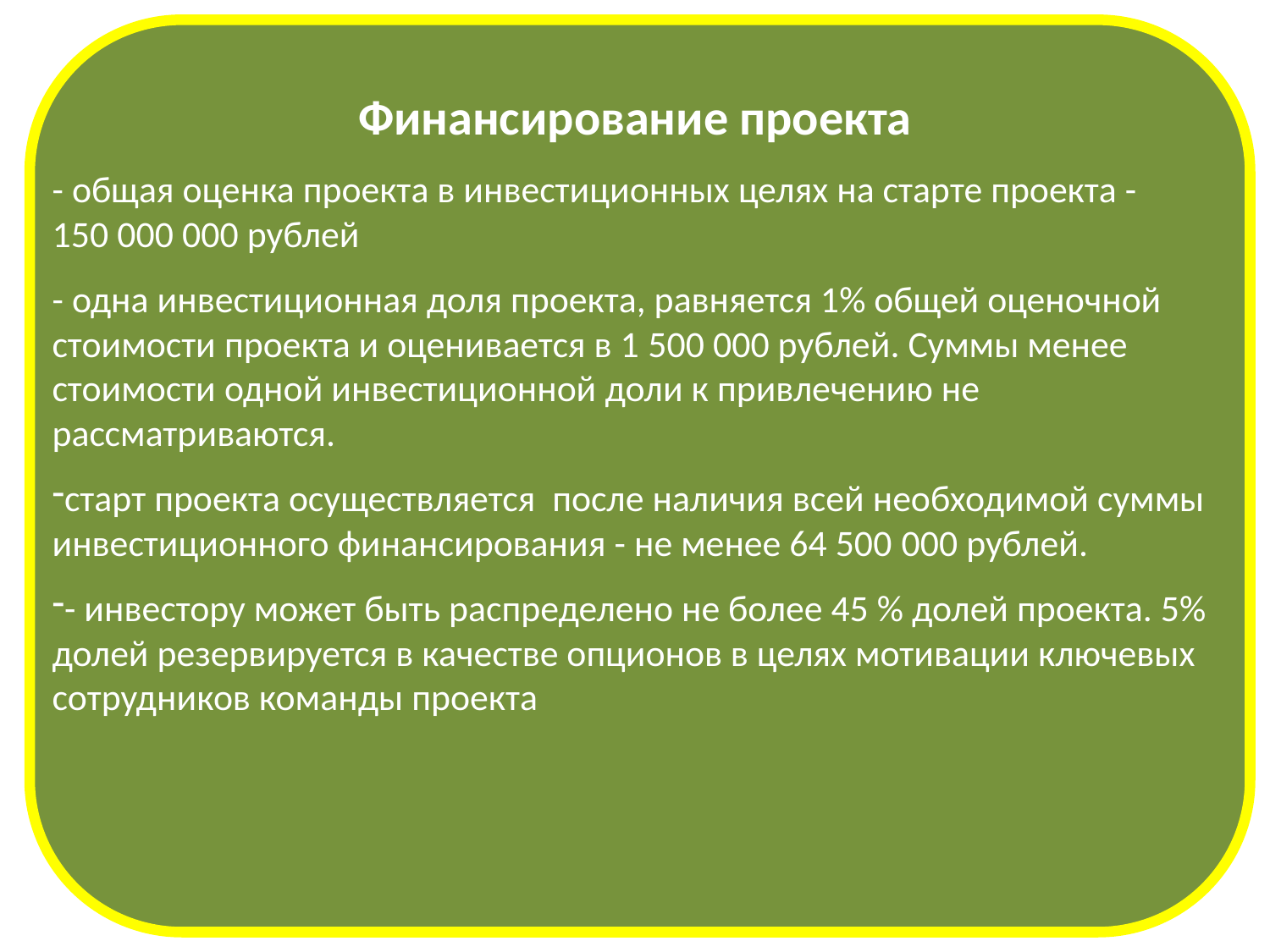

Финансирование проекта
- общая оценка проекта в инвестиционных целях на старте проекта - 150 000 000 рублей
- одна инвестиционная доля проекта, равняется 1% общей оценочной стоимости проекта и оценивается в 1 500 000 рублей. Суммы менее  стоимости одной инвестиционной доли к привлечению не рассматриваются.
старт проекта осуществляется  после наличия всей необходимой суммы инвестиционного финансирования - не менее 64 500 000 рублей.
- инвестору может быть распределено не более 45 % долей проекта. 5% долей резервируется в качестве опционов в целях мотивации ключевых сотрудников команды проекта